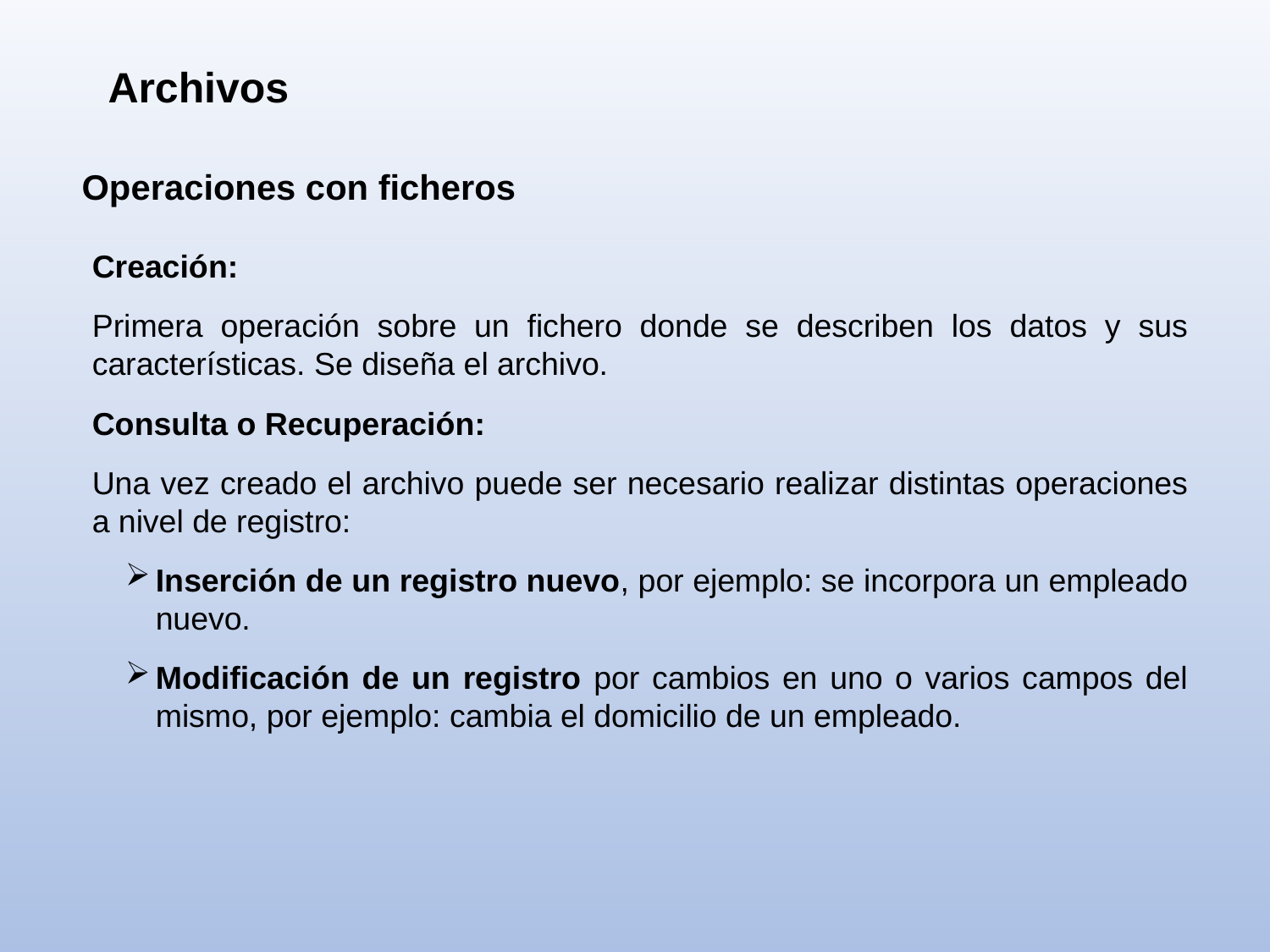

Archivos
Operaciones con ficheros
Creación:
Primera operación sobre un fichero donde se describen los datos y sus características. Se diseña el archivo.
Consulta o Recuperación:
Una vez creado el archivo puede ser necesario realizar distintas operaciones a nivel de registro:
Inserción de un registro nuevo, por ejemplo: se incorpora un empleado nuevo.
Modificación de un registro por cambios en uno o varios campos del mismo, por ejemplo: cambia el domicilio de un empleado.